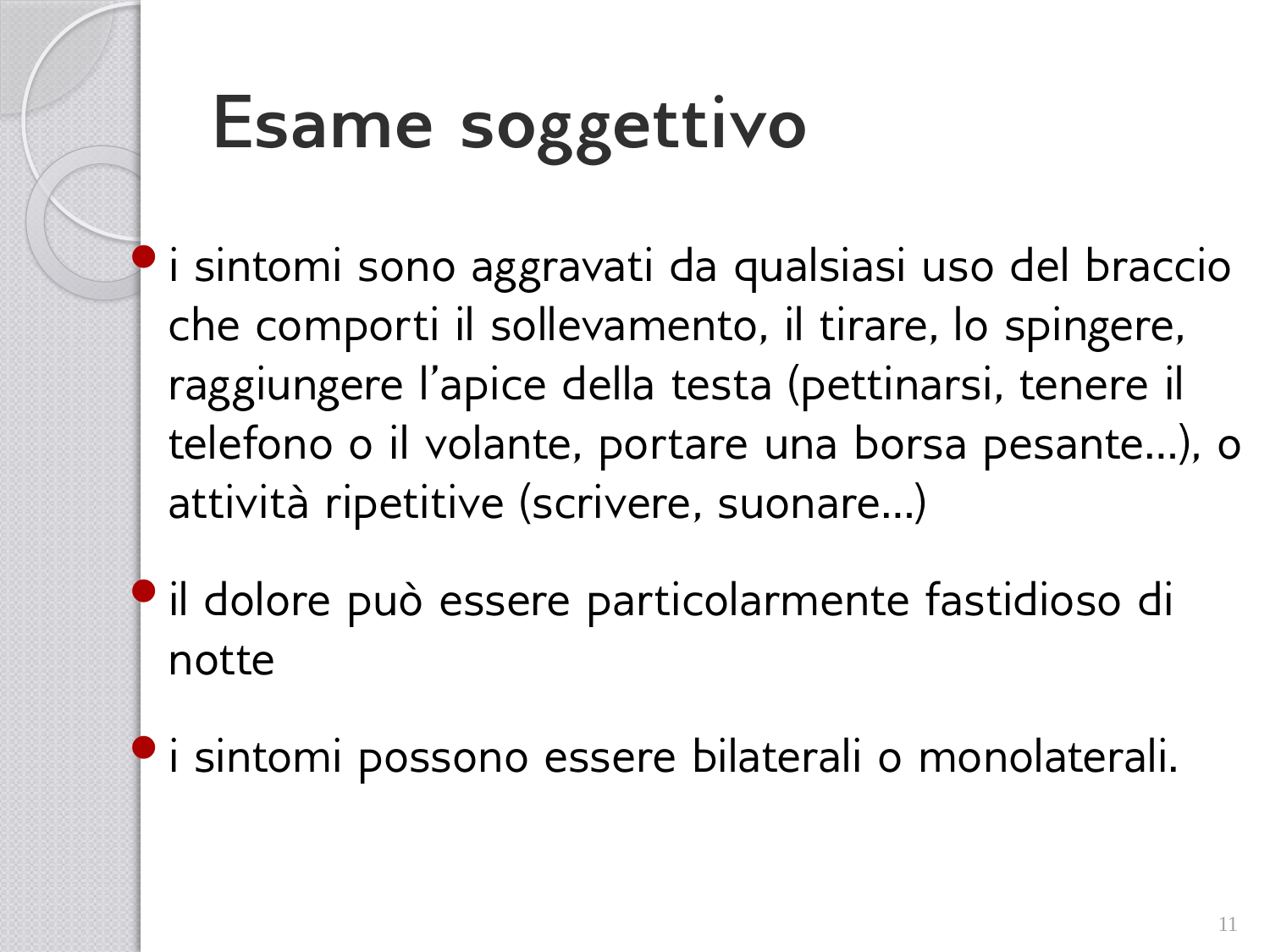

# Esame soggettivo
i sintomi sono aggravati da qualsiasi uso del braccio che comporti il sollevamento, il tirare, lo spingere, raggiungere l’apice della testa (pettinarsi, tenere il telefono o il volante, portare una borsa pesante…), o attività ripetitive (scrivere, suonare…)

il dolore può essere particolarmente fastidioso di notte

i sintomi possono essere bilaterali o monolaterali.
11